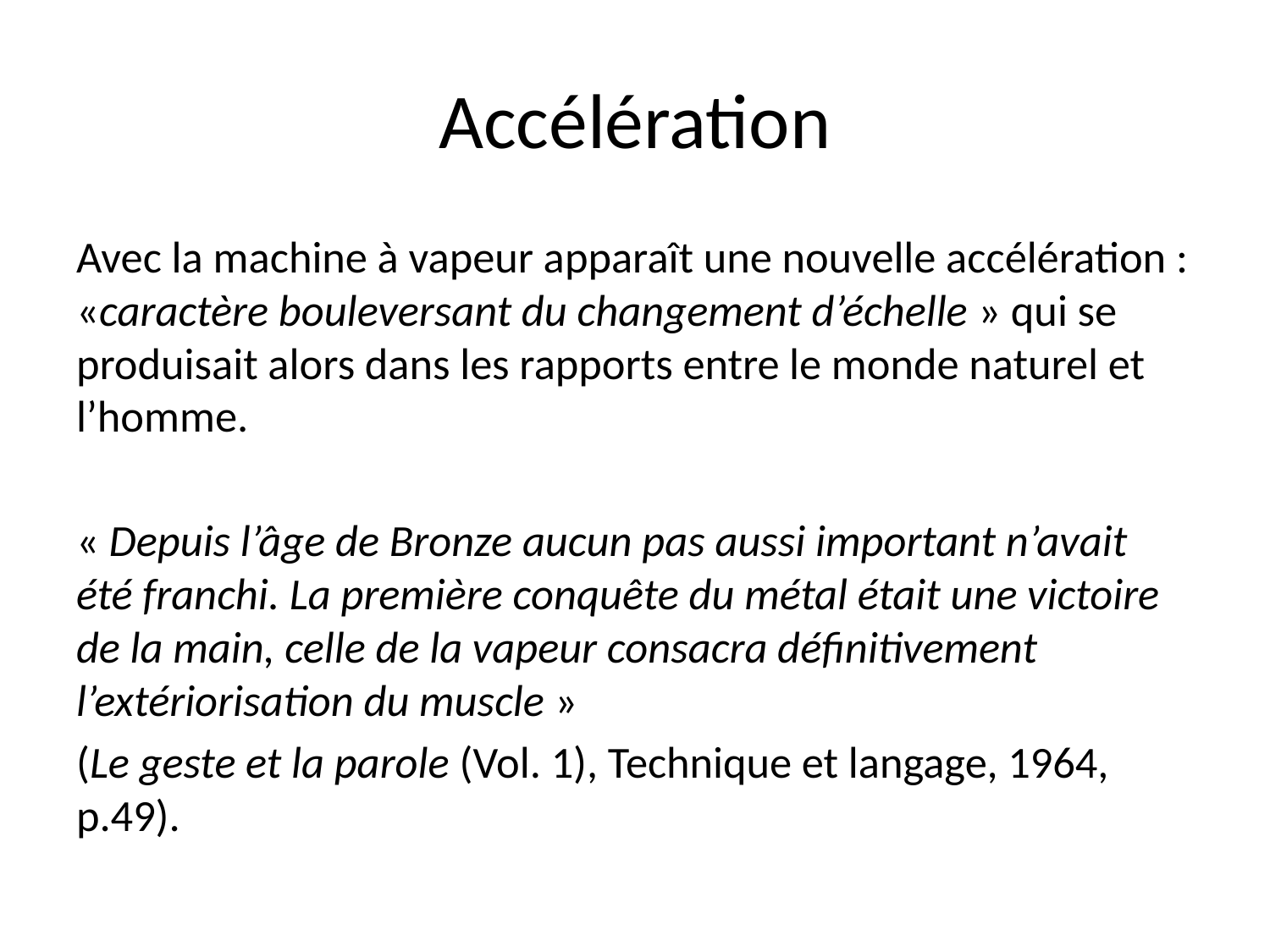

# Accélération
Avec la machine à vapeur apparaît une nouvelle accélération : «caractère bouleversant du changement d’échelle » qui se produisait alors dans les rapports entre le monde naturel et l’homme.

« Depuis l’âge de Bronze aucun pas aussi important n’avait été franchi. La première conquête du métal était une victoire de la main, celle de la vapeur consacra définitivement l’extériorisation du muscle »
(Le geste et la parole (Vol. 1), Technique et langage, 1964, p.49).